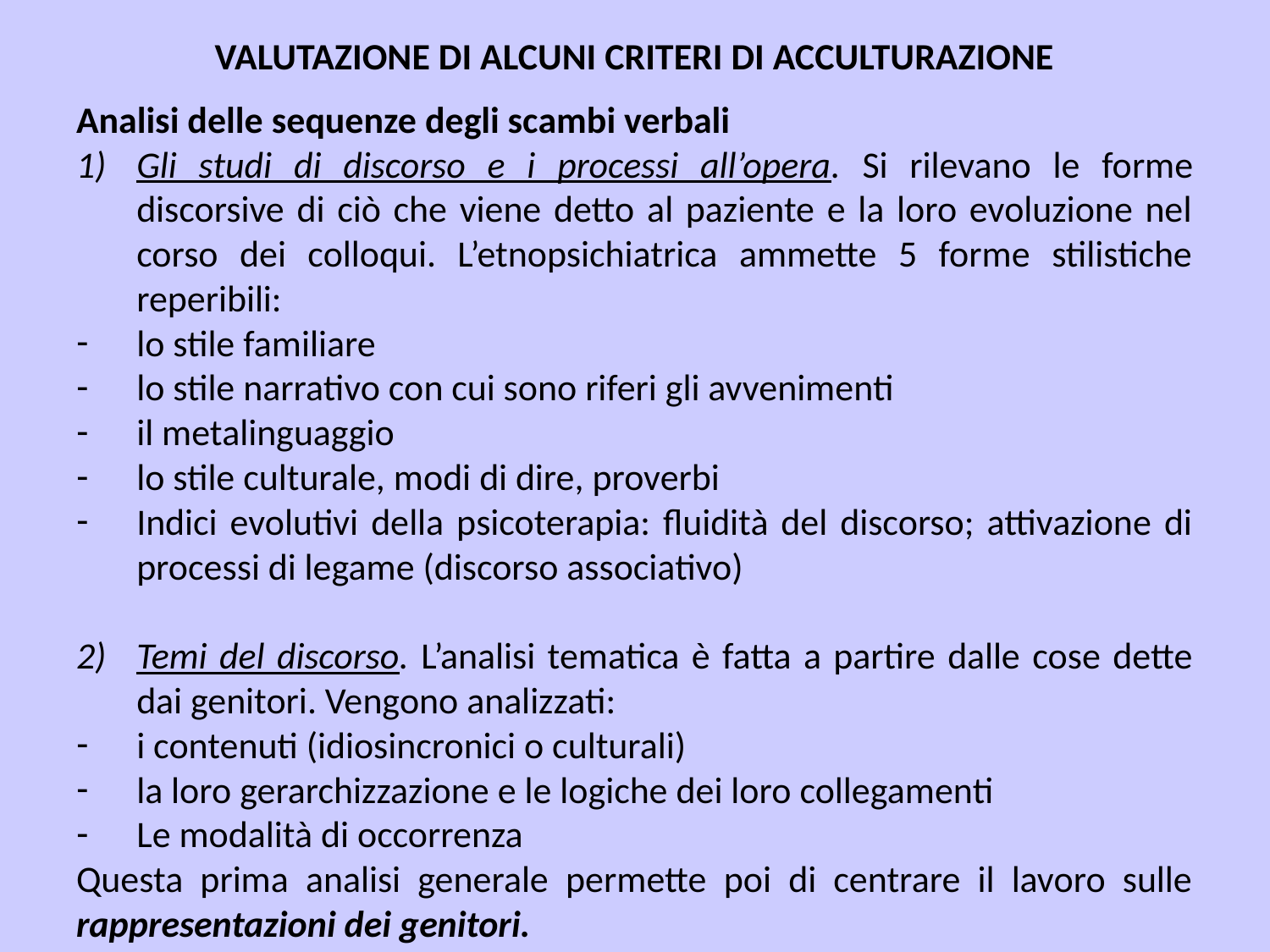

VALUTAZIONE DI ALCUNI CRITERI DI ACCULTURAZIONE
Analisi delle sequenze degli scambi verbali
Gli studi di discorso e i processi all’opera. Si rilevano le forme discorsive di ciò che viene detto al paziente e la loro evoluzione nel corso dei colloqui. L’etnopsichiatrica ammette 5 forme stilistiche reperibili:
lo stile familiare
lo stile narrativo con cui sono riferi gli avvenimenti
il metalinguaggio
lo stile culturale, modi di dire, proverbi
Indici evolutivi della psicoterapia: fluidità del discorso; attivazione di processi di legame (discorso associativo)

Temi del discorso. L’analisi tematica è fatta a partire dalle cose dette dai genitori. Vengono analizzati:
i contenuti (idiosincronici o culturali)
la loro gerarchizzazione e le logiche dei loro collegamenti
Le modalità di occorrenza
Questa prima analisi generale permette poi di centrare il lavoro sulle rappresentazioni dei genitori.